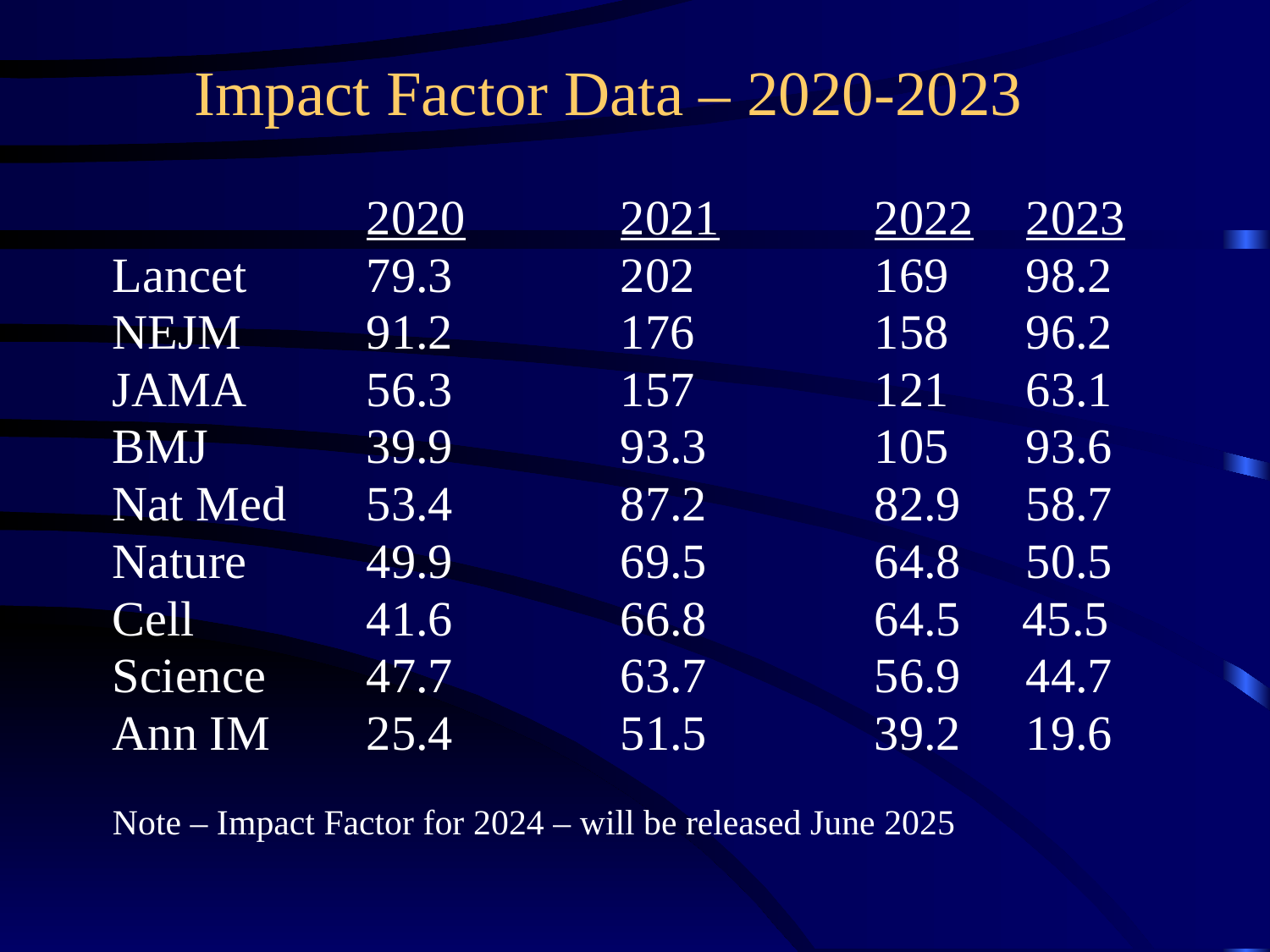

Impact Factor Data – 2020-2023
		2020		2021		2022	  2023
Lancet 	79.3 		202		169	  98.2
NEJM  	91.2 		176		158	  96.2
JAMA 	56.3		157		121	  63.1
BMJ 		39.9 		93.3		105	  93.6
Nat Med	53.4		87.2		82.9 	  58.7
Nature 	49.9 		69.5		64.8	  50.5
Cell 		41.6 		66.8		64.5     45.5
Science 	47.7		63.7		56.9	  44.7
Ann IM 	25.4		51.5		39.2	  19.6

Note – Impact Factor for 2024 – will be released June 2025